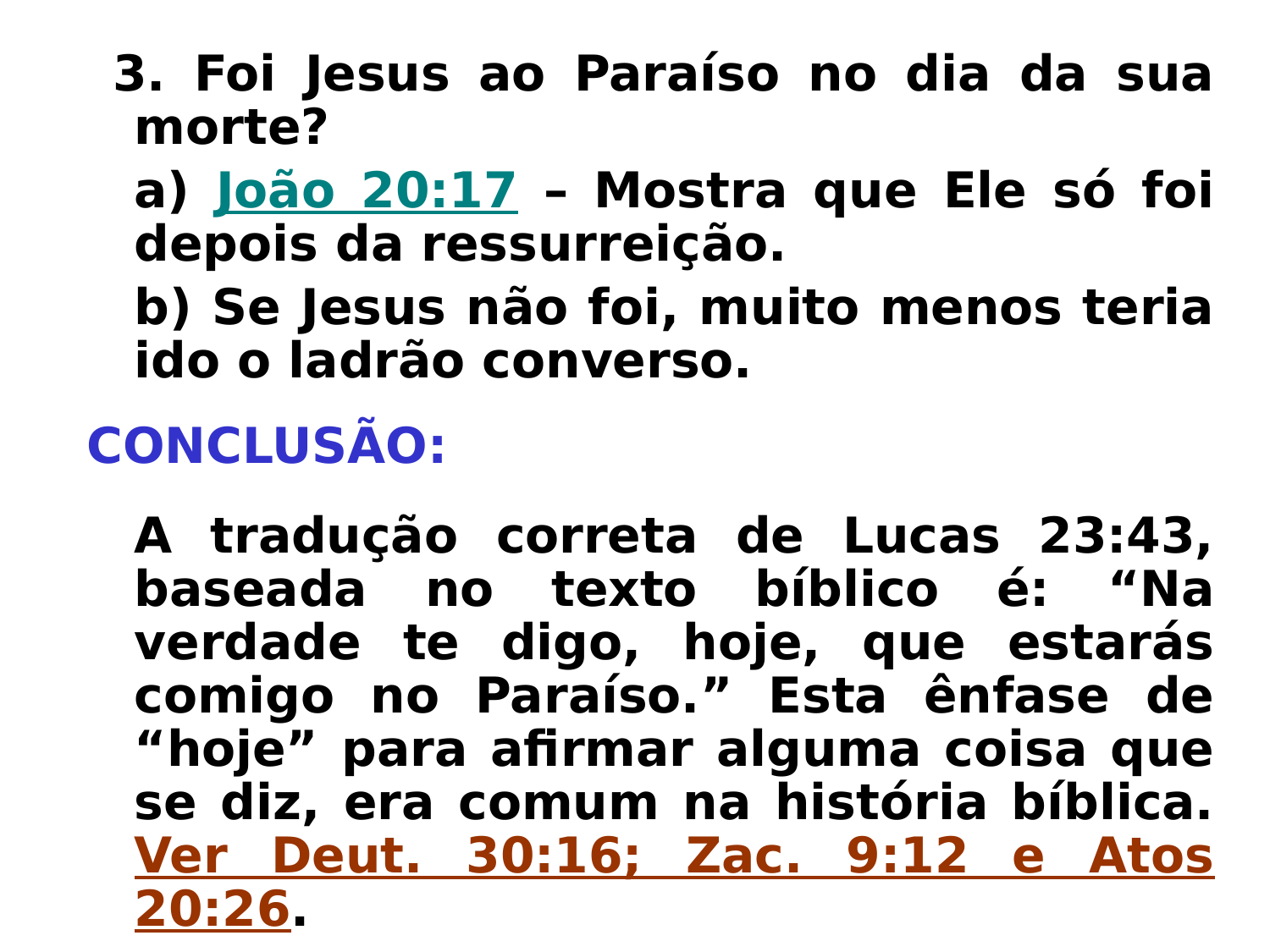

3. Foi Jesus ao Paraíso no dia da sua morte?
	a) João 20:17 – Mostra que Ele só foi depois da ressurreição.
	b) Se Jesus não foi, muito menos teria ido o ladrão converso.

CONCLUSÃO:

	A tradução correta de Lucas 23:43, baseada no texto bíblico é: “Na verdade te digo, hoje, que estarás comigo no Paraíso.” Esta ênfase de “hoje” para afirmar alguma coisa que se diz, era comum na história bíblica. Ver Deut. 30:16; Zac. 9:12 e Atos 20:26.